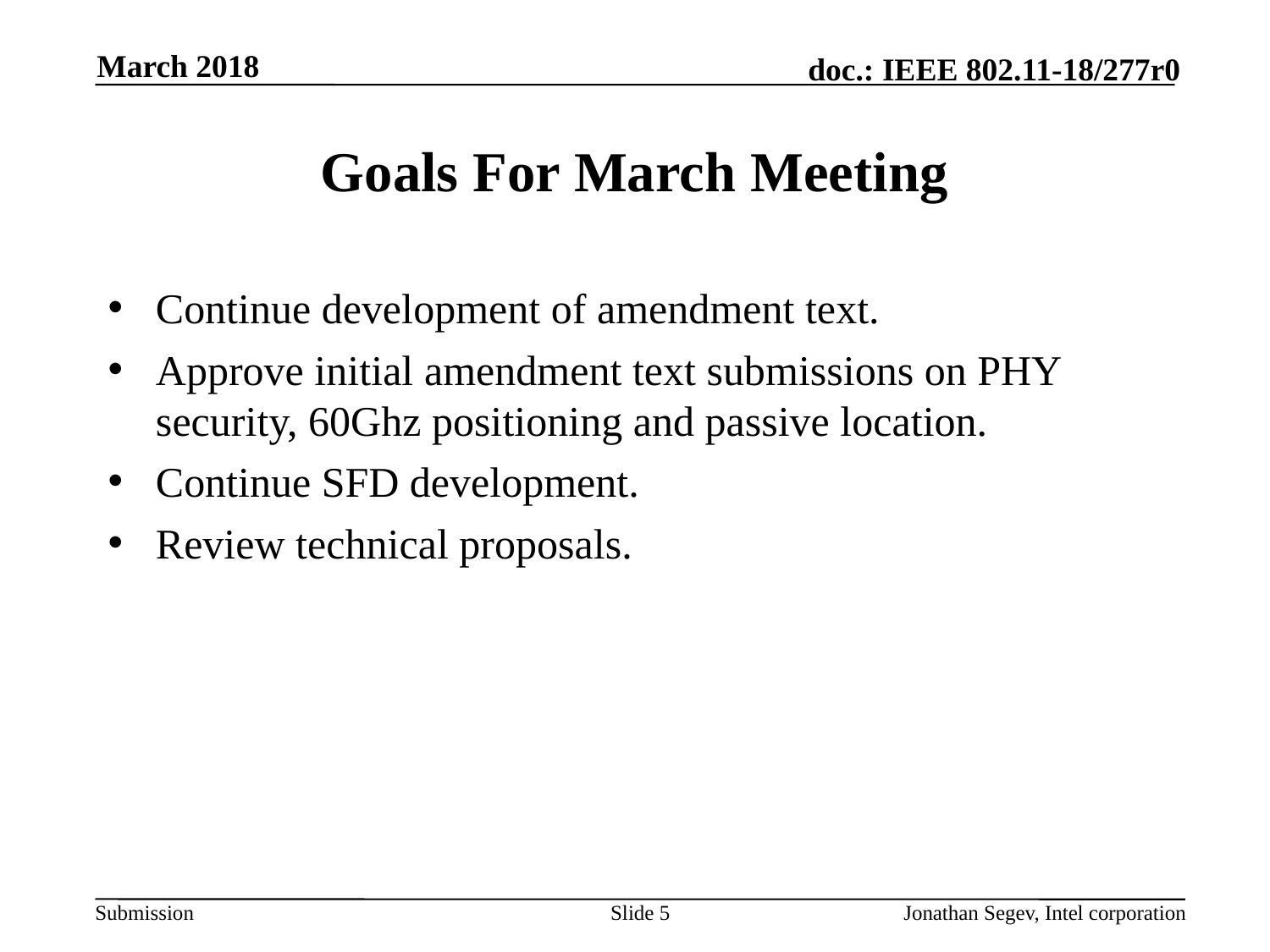

March 2018
# Goals For March Meeting
Continue development of amendment text.
Approve initial amendment text submissions on PHY security, 60Ghz positioning and passive location.
Continue SFD development.
Review technical proposals.
Slide 5
Jonathan Segev, Intel corporation